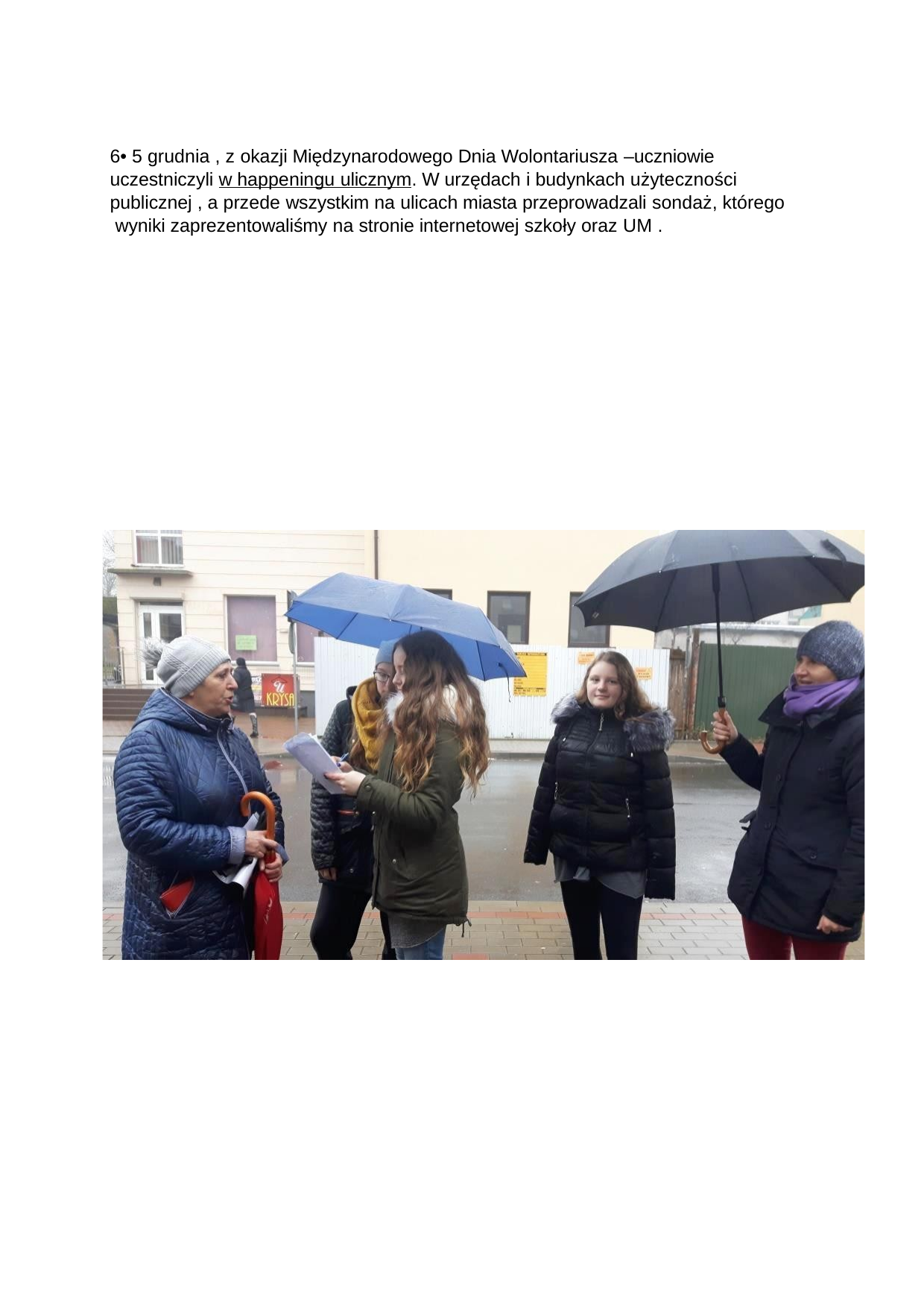

6• 5 grudnia , z okazji Międzynarodowego Dnia Wolontariusza –uczniowie  uczestniczyli w happeningu ulicznym. W urzędach i budynkach użyteczności  publicznej , a przede wszystkim na ulicach miasta przeprowadzali sondaż, którego  wyniki zaprezentowaliśmy na stronie internetowej szkoły oraz UM .